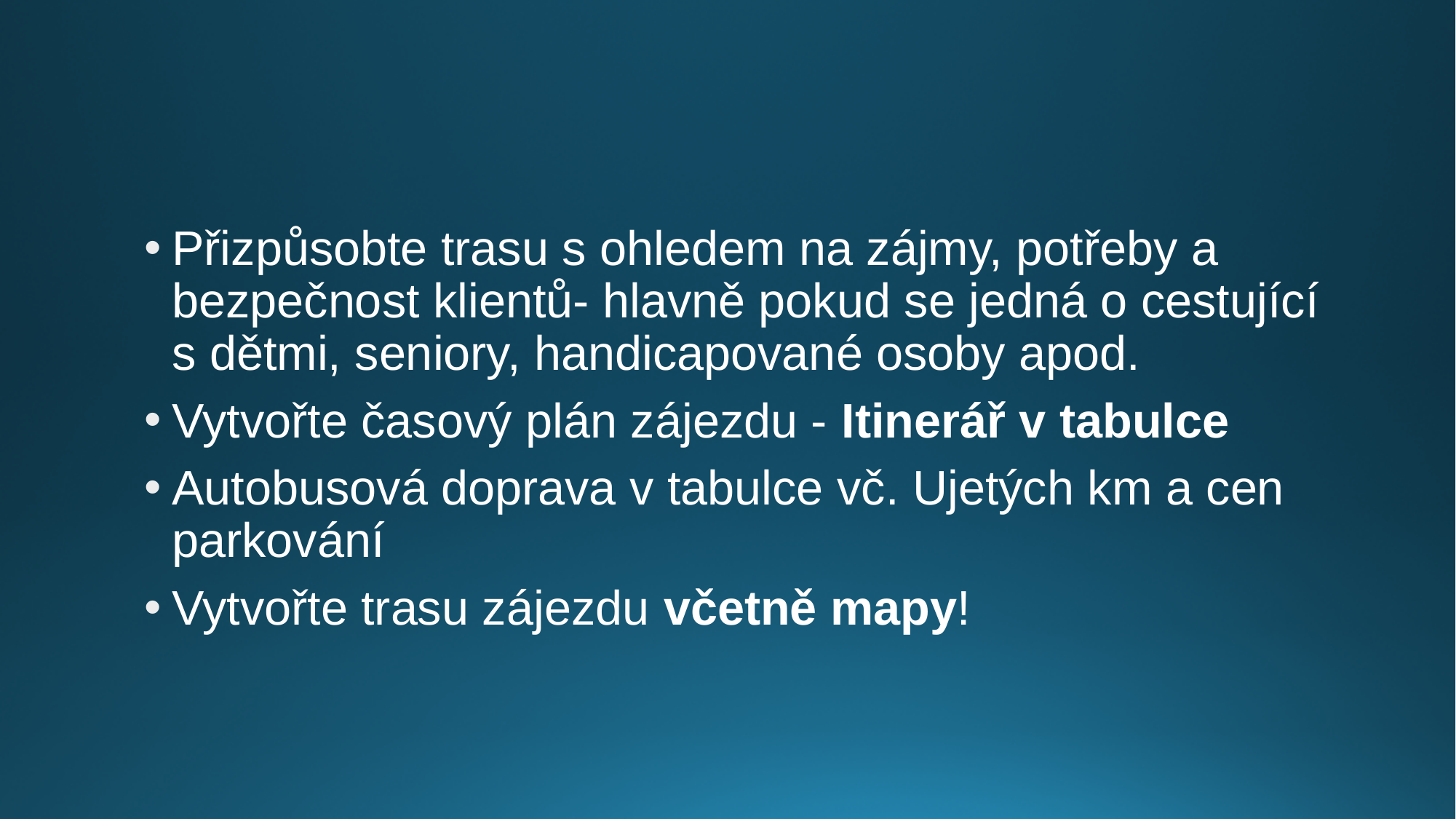

#
Přizpůsobte trasu s ohledem na zájmy, potřeby a bezpečnost klientů- hlavně pokud se jedná o cestující s dětmi, seniory, handicapované osoby apod.
Vytvořte časový plán zájezdu - Itinerář v tabulce
Autobusová doprava v tabulce vč. Ujetých km a cen parkování
Vytvořte trasu zájezdu včetně mapy!